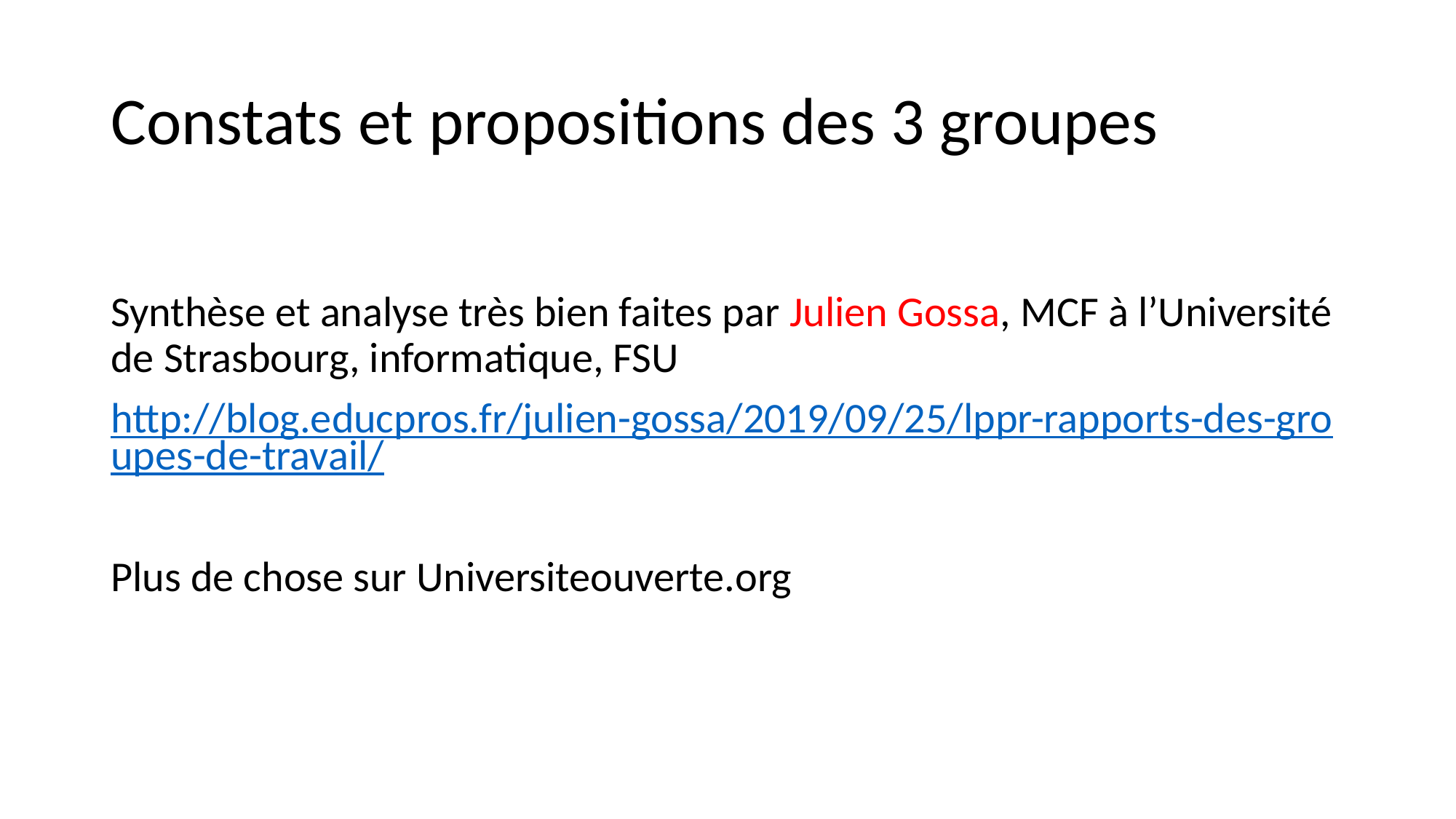

# Constats et propositions des 3 groupes

Synthèse et analyse très bien faites par Julien Gossa, MCF à l’Université de Strasbourg, informatique, FSU
http://blog.educpros.fr/julien-gossa/2019/09/25/lppr-rapports-des-groupes-de-travail/

Plus de chose sur Universiteouverte.org